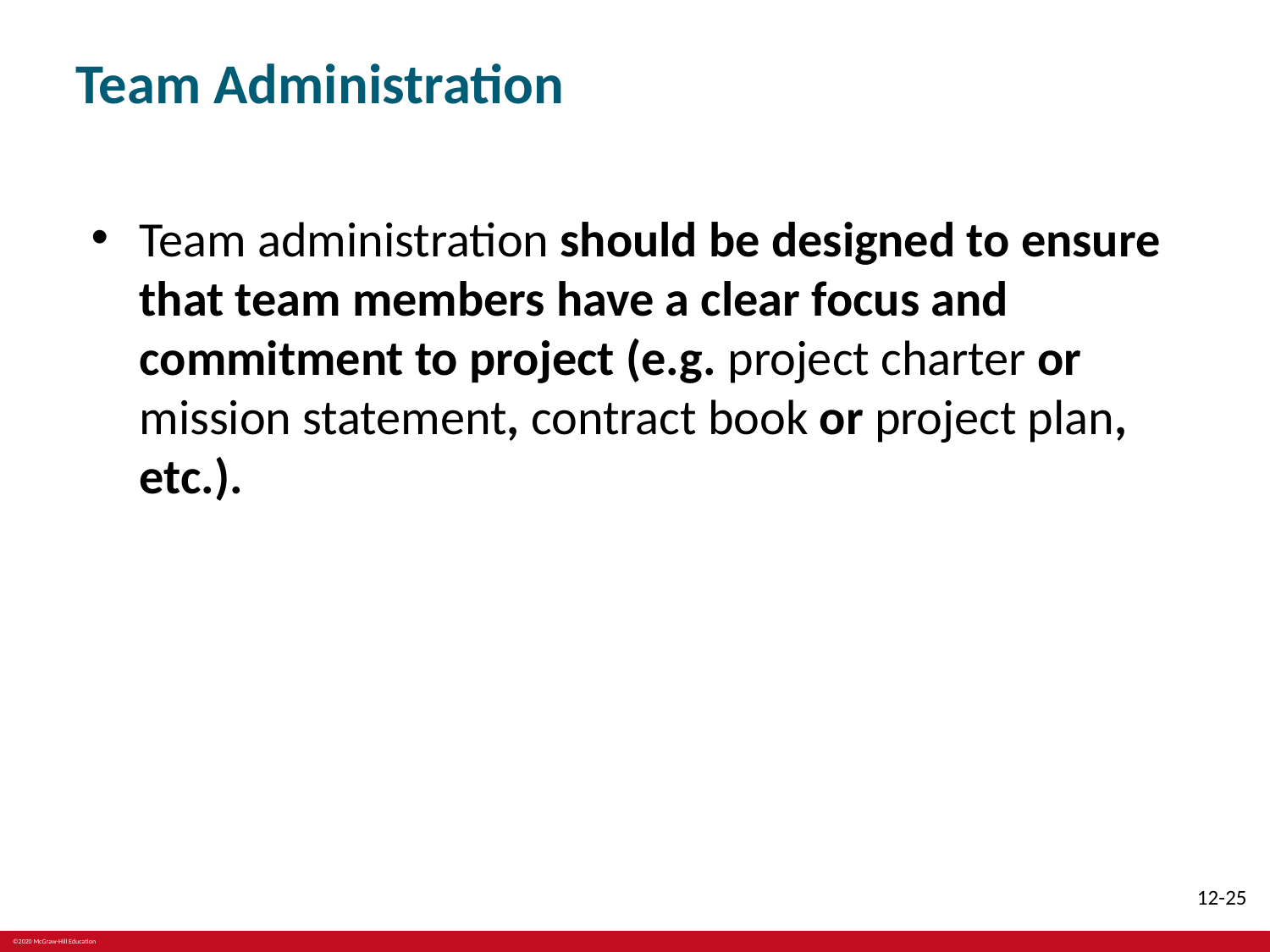

# Team Administration
Team administration should be designed to ensure that team members have a clear focus and commitment to project (e.g. project charter or mission statement, contract book or project plan, etc.).